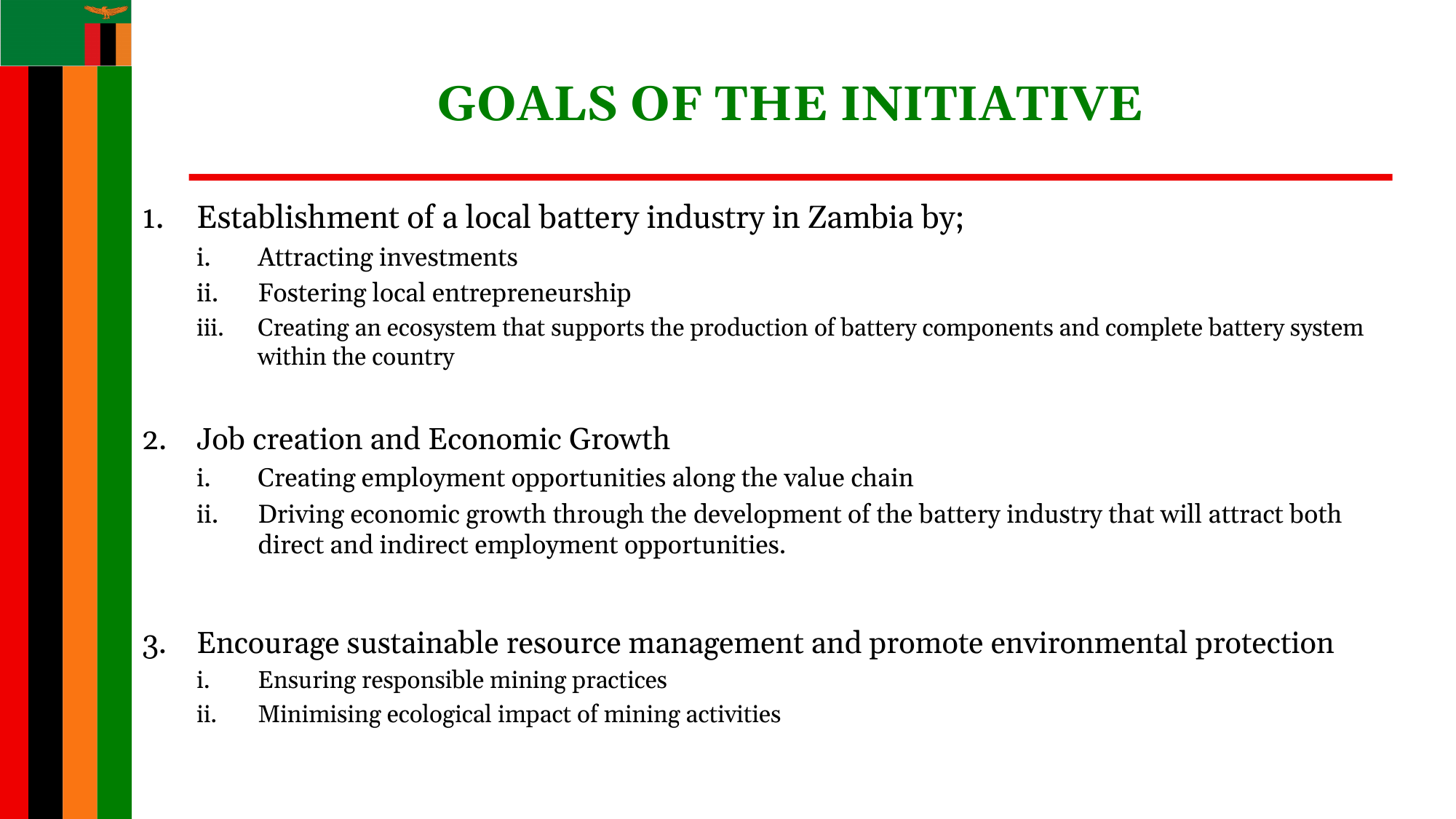

# GOALS OF THE INITIATIVE
Establishment of a local battery industry in Zambia by;
Attracting investments
Fostering local entrepreneurship
Creating an ecosystem that supports the production of battery components and complete battery system within the country

Job creation and Economic Growth
Creating employment opportunities along the value chain
Driving economic growth through the development of the battery industry that will attract both direct and indirect employment opportunities.

Encourage sustainable resource management and promote environmental protection
Ensuring responsible mining practices
Minimising ecological impact of mining activities